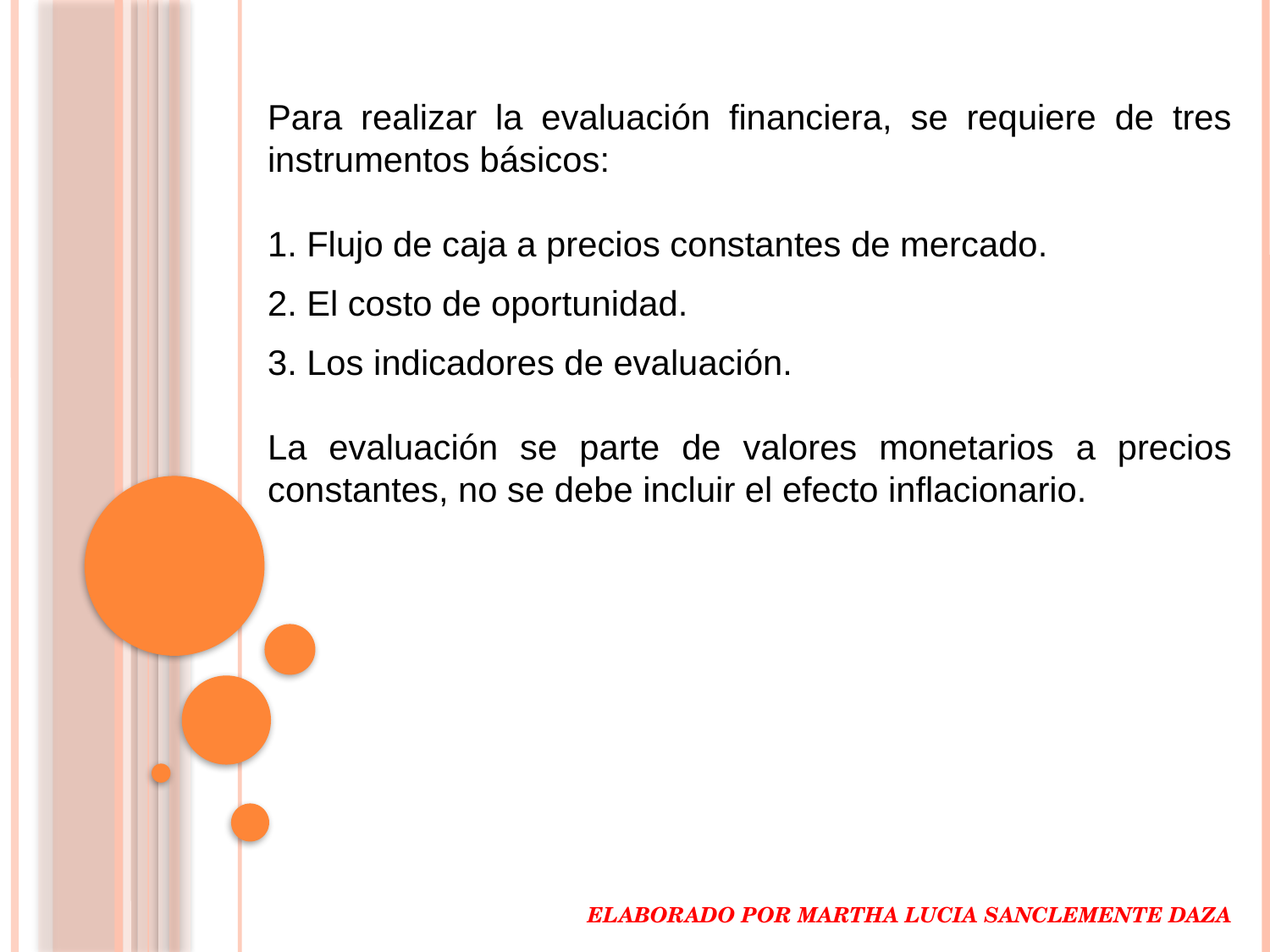

Para realizar la evaluación financiera, se requiere de tres instrumentos básicos:

1. Flujo de caja a precios constantes de mercado.
2. El costo de oportunidad.
3. Los indicadores de evaluación.

La evaluación se parte de valores monetarios a precios constantes, no se debe incluir el efecto inflacionario.
ELABORADO POR MARTHA LUCIA SANCLEMENTE DAZA